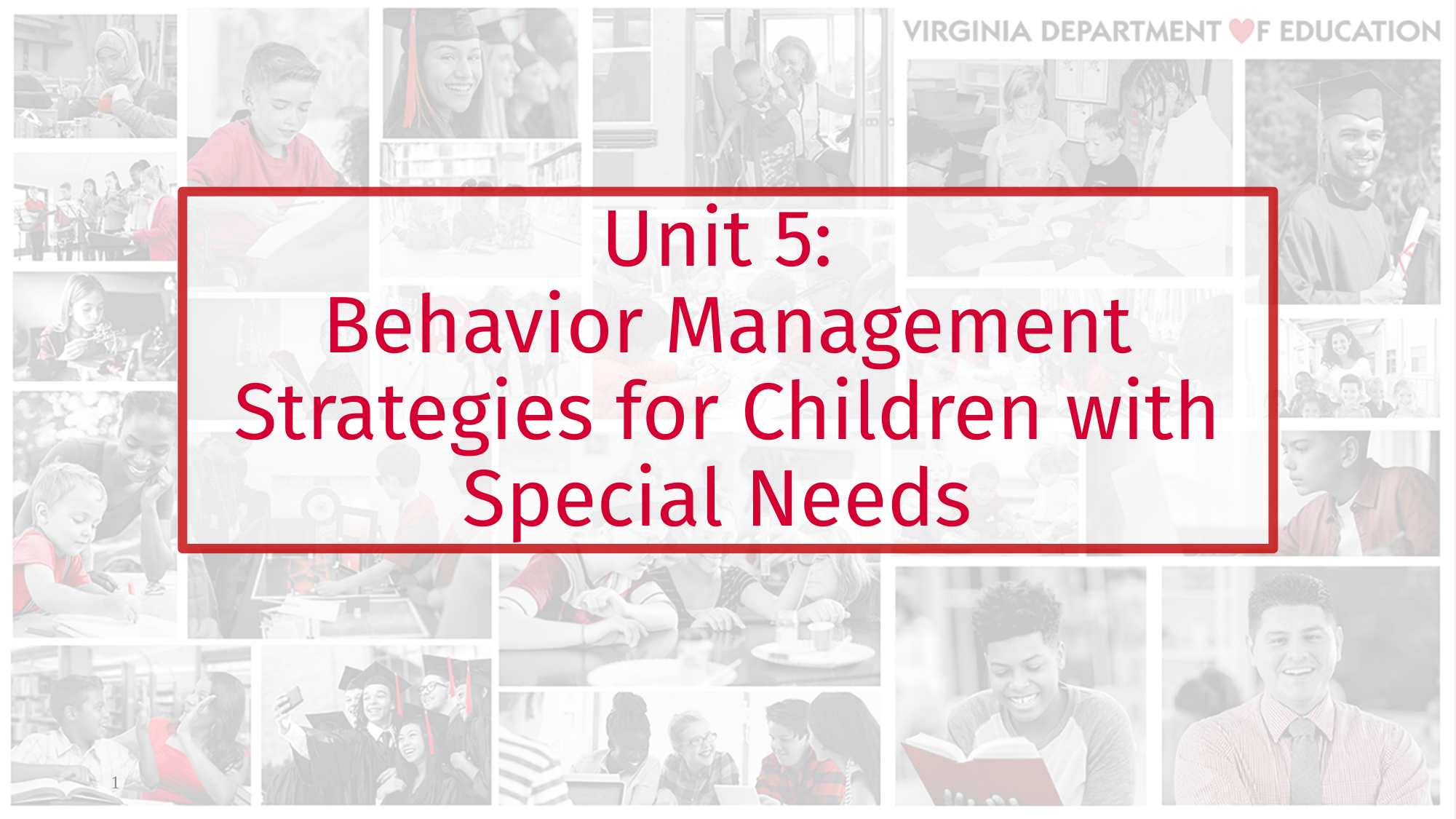

# Unit 5: Behavior Management Strategies for Children with Special Needs
1